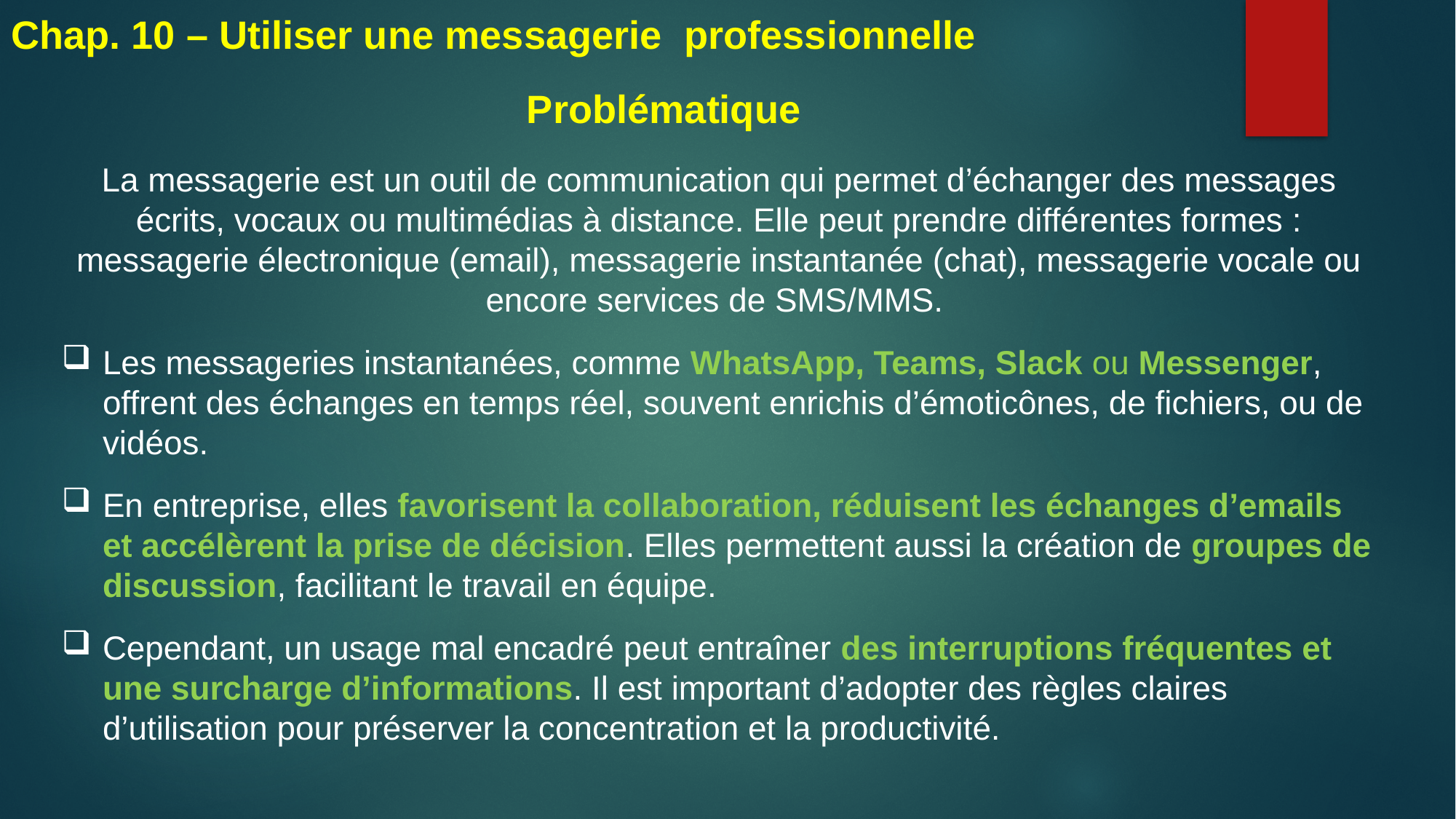

# Chap. 10 – Utiliser une messagerie  professionnelle
Problématique

La messagerie est un outil de communication qui permet d’échanger des messages écrits, vocaux ou multimédias à distance. Elle peut prendre différentes formes : messagerie électronique (email), messagerie instantanée (chat), messagerie vocale ou encore services de SMS/MMS.
Les messageries instantanées, comme WhatsApp, Teams, Slack ou Messenger, offrent des échanges en temps réel, souvent enrichis d’émoticônes, de fichiers, ou de vidéos.
En entreprise, elles favorisent la collaboration, réduisent les échanges d’emails et accélèrent la prise de décision. Elles permettent aussi la création de groupes de discussion, facilitant le travail en équipe.
Cependant, un usage mal encadré peut entraîner des interruptions fréquentes et une surcharge d’informations. Il est important d’adopter des règles claires d’utilisation pour préserver la concentration et la productivité.